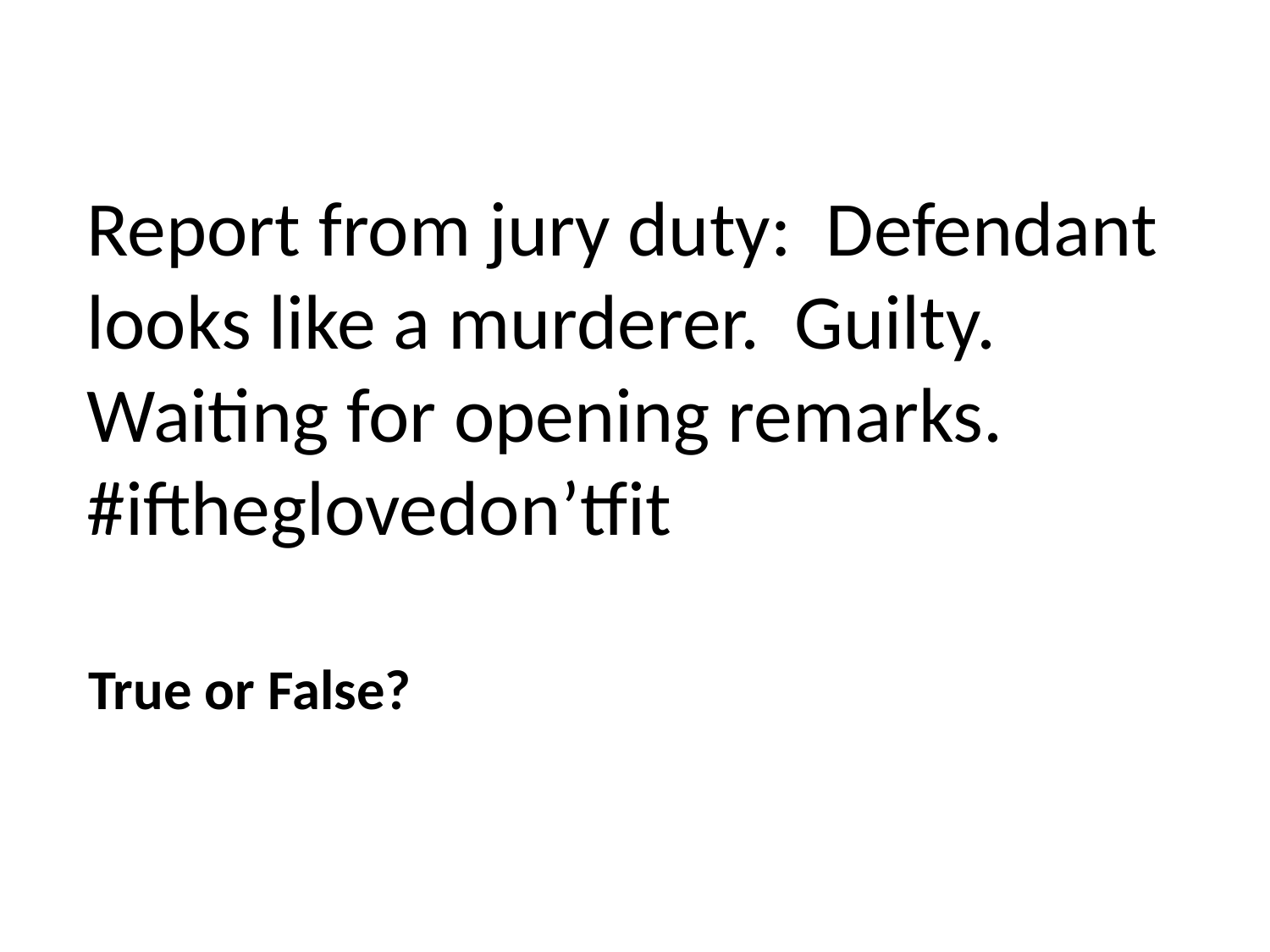

# Report from jury duty:  Defendant looks like a murderer.  Guilty.  Waiting for opening remarks. #iftheglovedon’tfit
True or False?